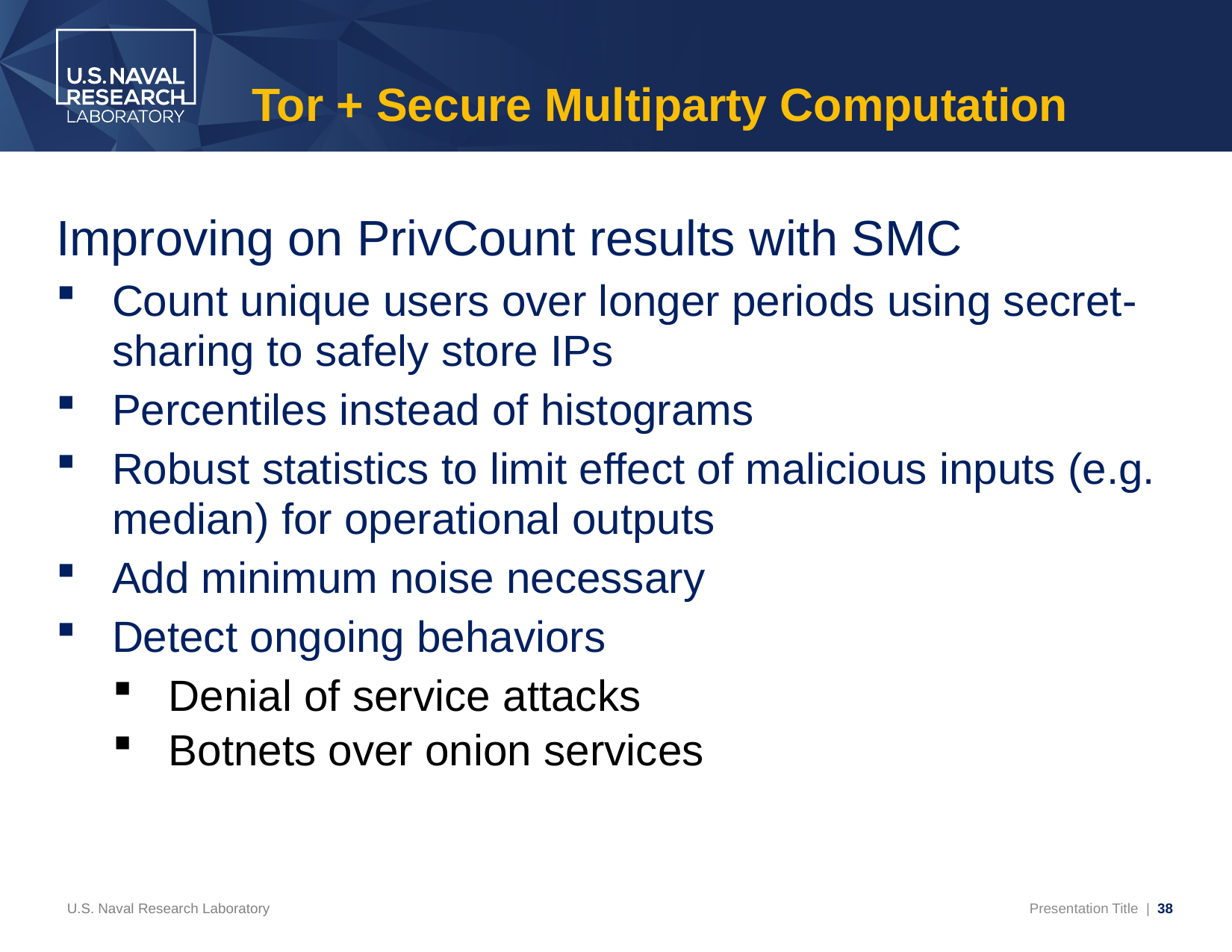

# Tor + Secure Multiparty Computation
Improving on PrivCount results with SMC
Count unique users over longer periods using secret-sharing to safely store IPs
Percentiles instead of histograms
Robust statistics to limit effect of malicious inputs (e.g. median) for operational outputs
Add minimum noise necessary
Detect ongoing behaviors
Denial of service attacks
Botnets over onion services

U.S. Naval Research Laboratory
Presentation Title  |  38